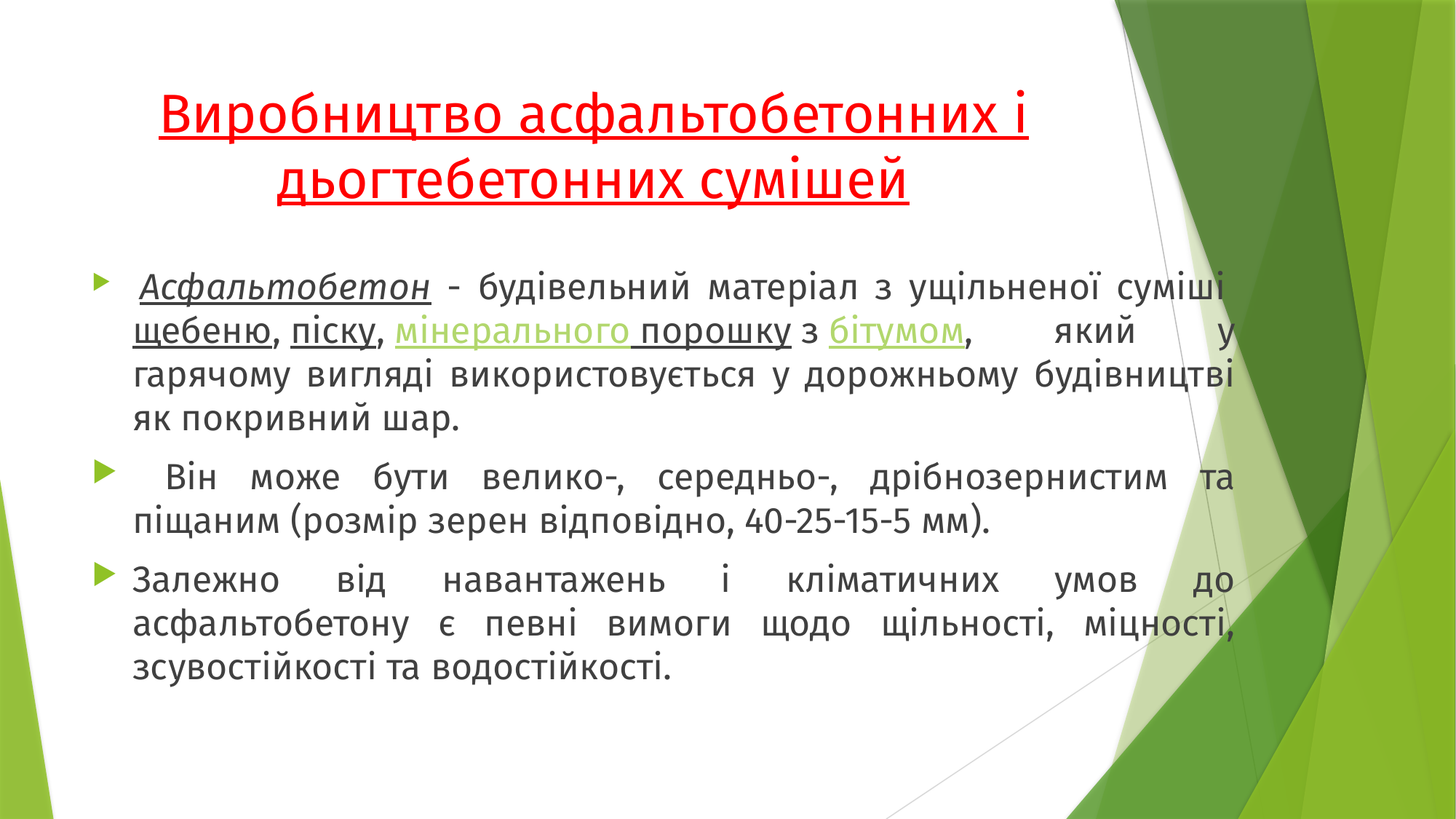

# Виробництво асфальтобетонних і дьогтебетонних сумішей
 Асфальтобетон - будівельний матеріал з ущільненої суміші щебеню, піску, мінерального порошку з бітумом, який у гарячому вигляді використовується у дорожньому будівництві як покривний шар.
 Він може бути велико-, середньо-, дрібнозернистим та піщаним (розмір зерен відповідно, 40-25-15-5 мм).
Залежно від навантажень і кліматичних умов до асфальтобетону є певні вимоги щодо щільності, міцності, зсувостійкості та водостійкості.